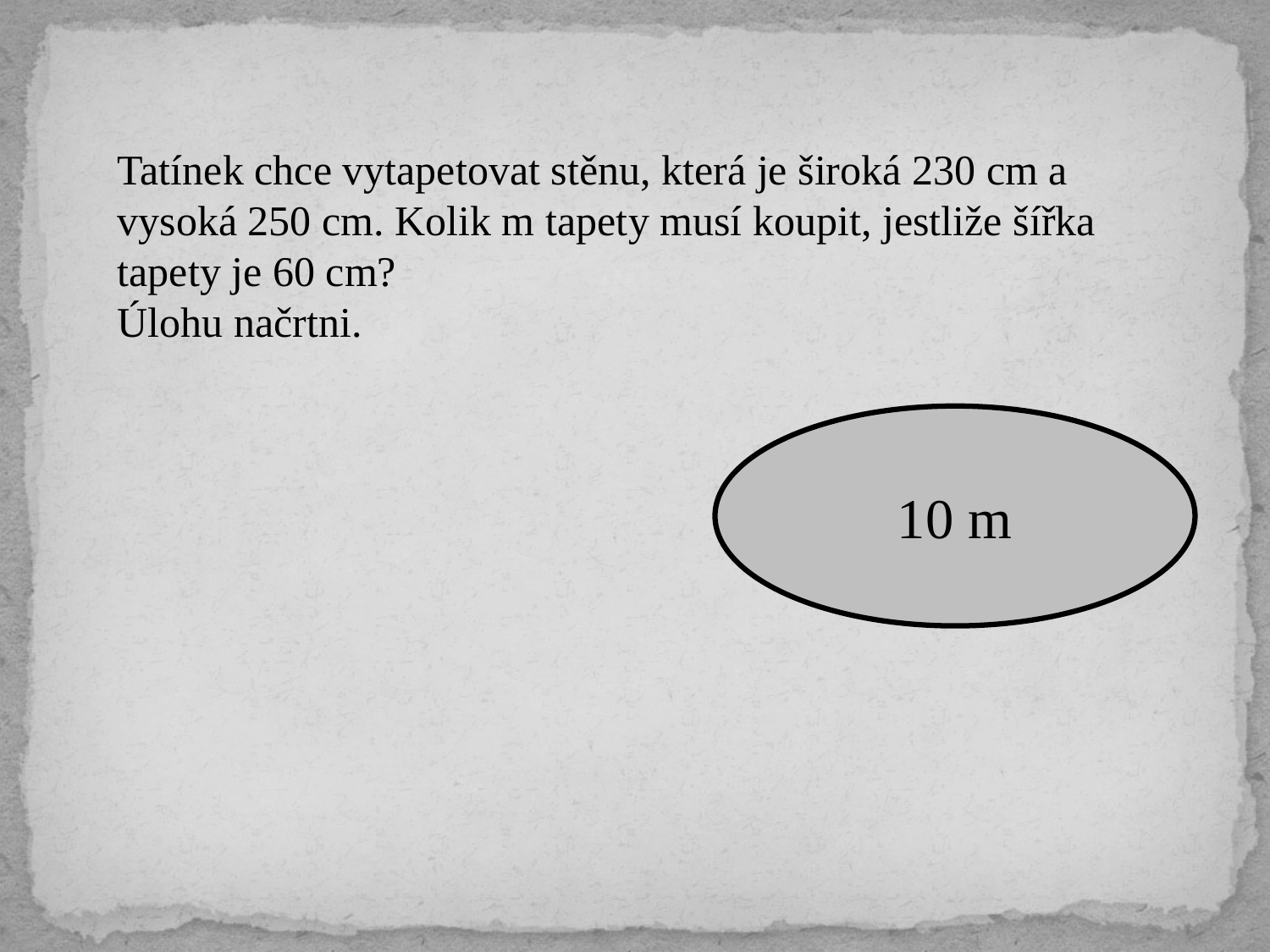

Tatínek chce vytapetovat stěnu, která je široká 230 cm a vysoká 250 cm. Kolik m tapety musí koupit, jestliže šířka tapety je 60 cm?
Úlohu načrtni.
10 m